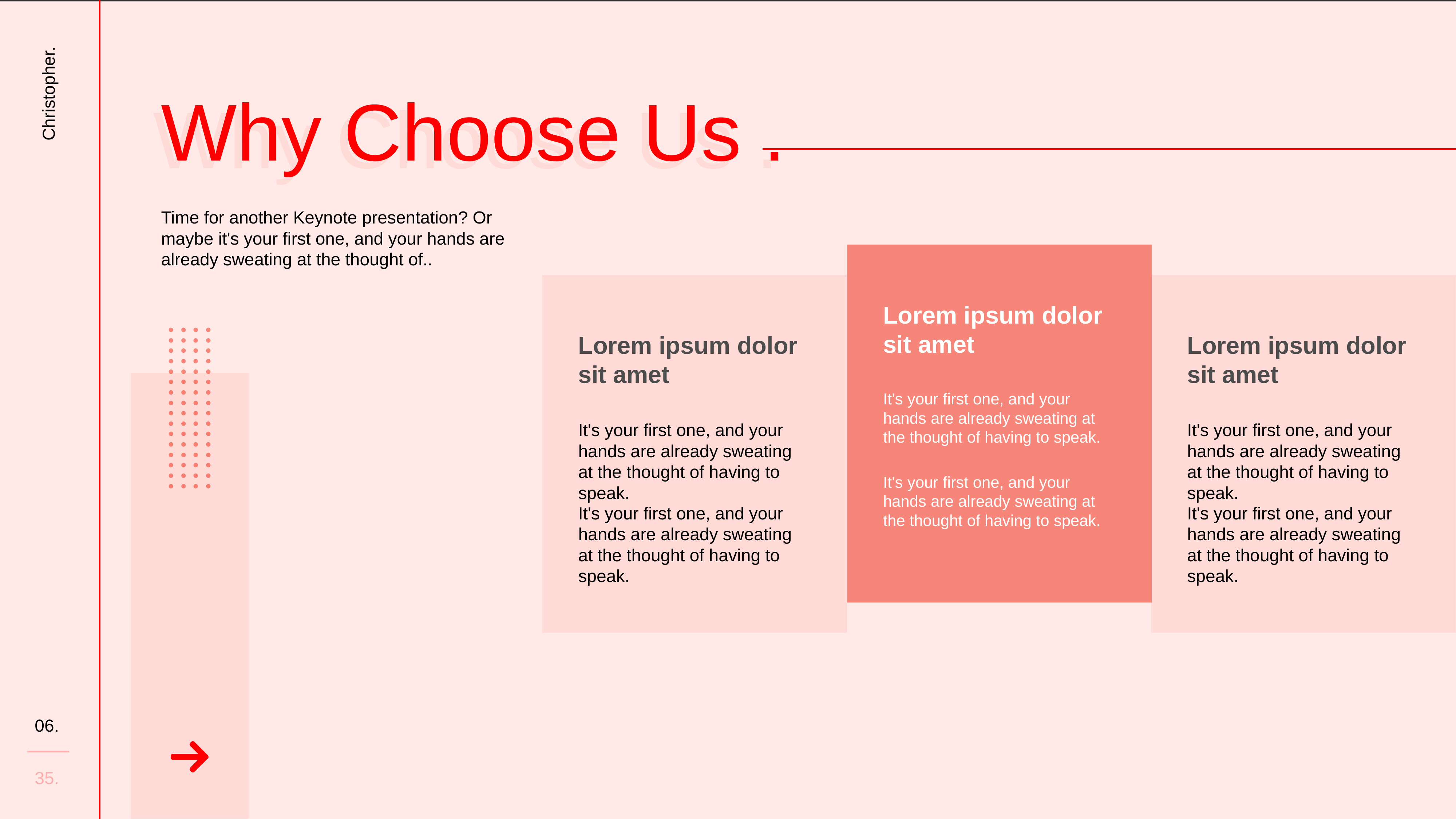

Why Choose Us .
Why Choose Us .

Time for another Keynote presentation? Or maybe it's your first one, and your hands are already sweating at the thought of..

Lorem ipsum dolor
sit amet

Lorem ipsum dolor
sit amet
Lorem ipsum dolor
sit amet

It's your first one, and your hands are already sweating at the thought of having to speak.
It's your first one, and your hands are already sweating at the thought of having to speak.
It's your first one, and your hands are already sweating at the thought of having to speak.

It's your first one, and your hands are already sweating at the thought of having to speak.
It's your first one, and your hands are already sweating at the thought of having to speak.
It's your first one, and your hands are already sweating at the thought of having to speak.
06.